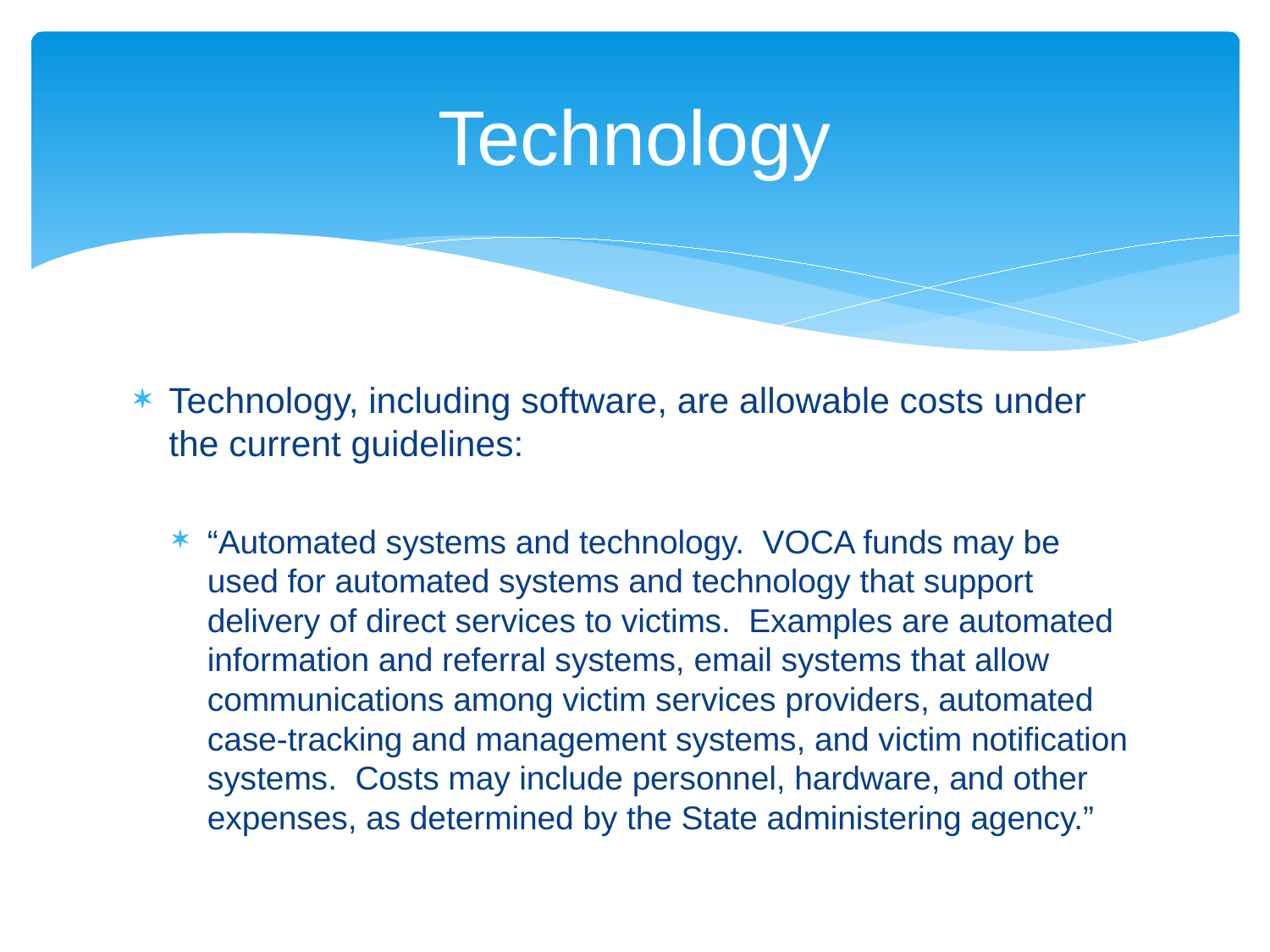

# Technology
Technology, including software, are allowable costs under the current guidelines:

“Automated systems and technology.  VOCA funds may be used for automated systems and technology that support delivery of direct services to victims.  Examples are automated information and referral systems, email systems that allow communications among victim services providers, automated case-tracking and management systems, and victim notification systems.  Costs may include personnel, hardware, and other expenses, as determined by the State administering agency.”